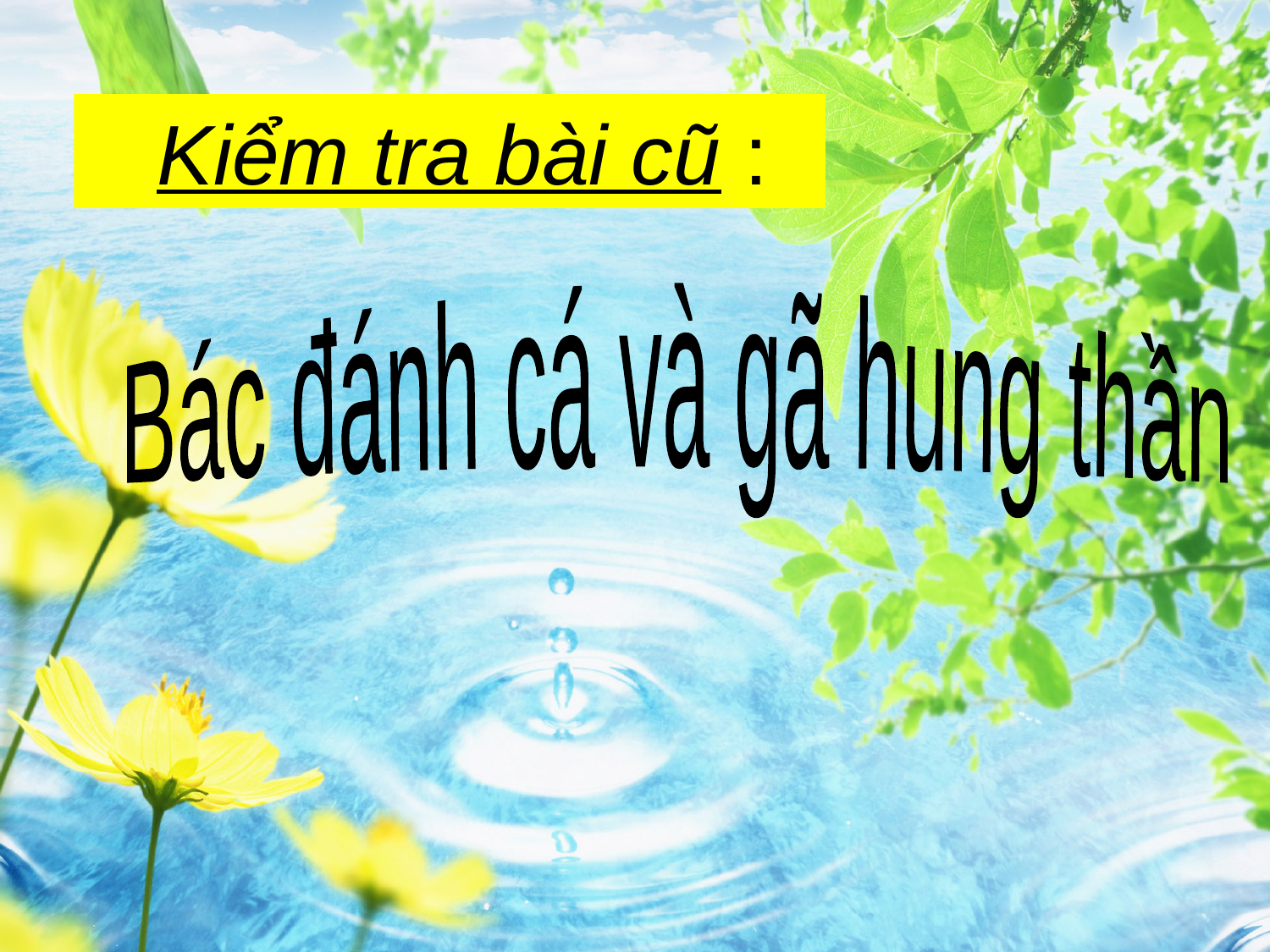

Kiểm tra bài cũ :
Bác đánh cá và gã hung thần